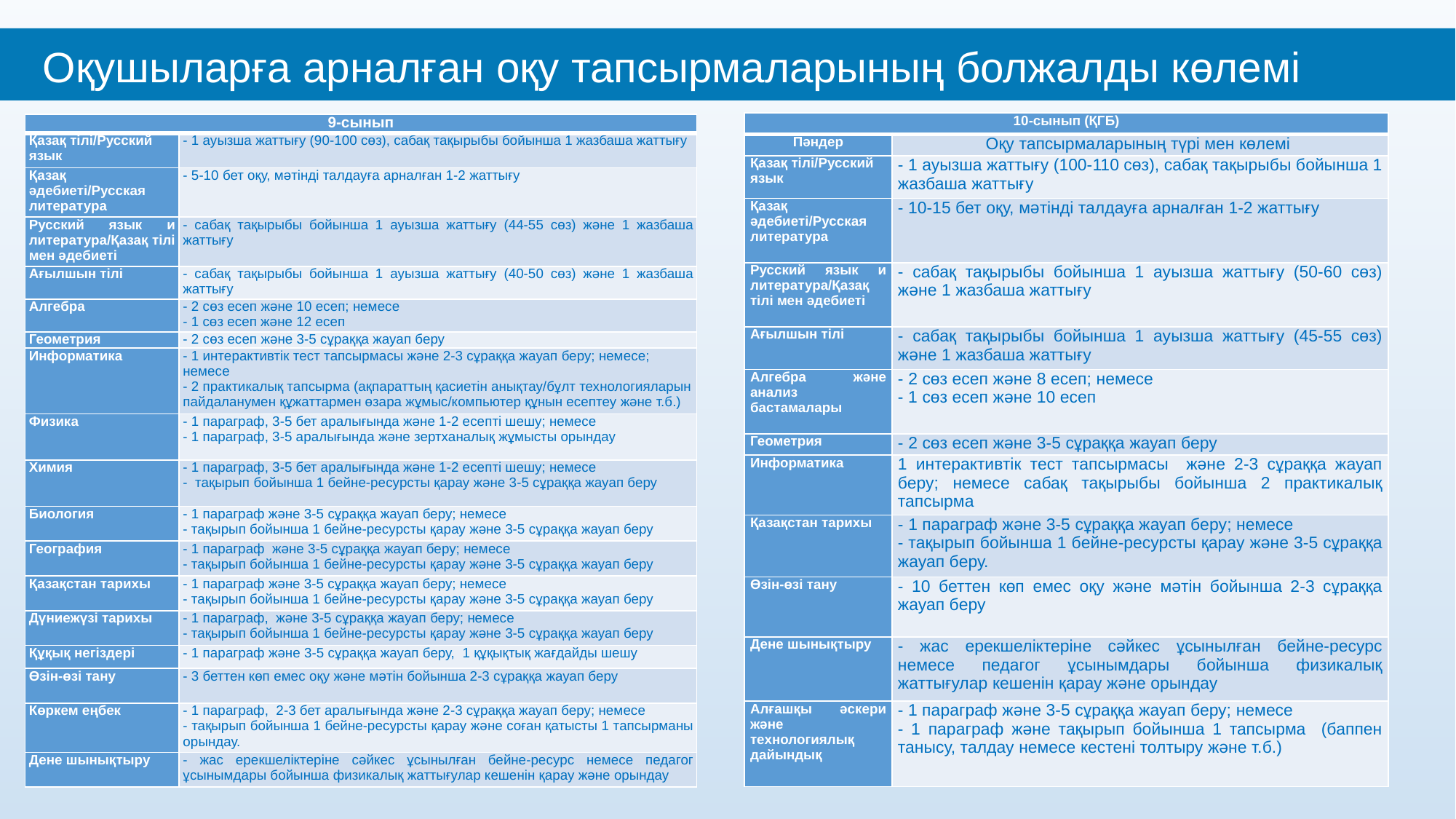

Оқушыларға арналған оқу тапсырмаларының болжалды көлемі
| 10-сынып (ҚГБ) |  |
| --- | --- |
| Пәндер | Оқу тапсырмаларының түрі мен көлемі |
| Қазақ тілі/Русский язык | - 1 ауызша жаттығу (100-110 сөз), сабақ тақырыбы бойынша 1 жазбаша жаттығу |
| Қазақ әдебиеті/Русская литература | - 10-15 бет оқу, мәтінді талдауға арналған 1-2 жаттығу |
| Русский язык и литература/Қазақ тілі мен әдебиеті | - сабақ тақырыбы бойынша 1 ауызша жаттығу (50-60 сөз) және 1 жазбаша жаттығу |
| Ағылшын тілі | - сабақ тақырыбы бойынша 1 ауызша жаттығу (45-55 сөз) және 1 жазбаша жаттығу |
| Алгебра және анализ бастамалары | - 2 сөз есеп және 8 есеп; немесе - 1 сөз есеп және 10 есеп |
| Геометрия | - 2 сөз есеп және 3-5 сұраққа жауап беру |
| Информатика | 1 интерактивтік тест тапсырмасы және 2-3 сұраққа жауап беру; немесе сабақ тақырыбы бойынша 2 практикалық тапсырма |
| Қазақстан тарихы | - 1 параграф және 3-5 сұраққа жауап беру; немесе - тақырып бойынша 1 бейне-ресурсты қарау және 3-5 сұраққа жауап беру. |
| Өзін-өзі тану | - 10 беттен көп емес оқу және мәтін бойынша 2-3 сұраққа жауап беру |
| Дене шынықтыру | - жас ерекшеліктеріне сәйкес ұсынылған бейне-ресурс немесе педагог ұсынымдары бойынша физикалық жаттығулар кешенін қарау және орындау |
| Алғашқы әскери және технологиялық дайындық | - 1 параграф және 3-5 сұраққа жауап беру; немесе - 1 параграф және тақырып бойынша 1 тапсырма (баппен танысу, талдау немесе кестені толтыру және т.б.) |
| 9-сынып |  |
| --- | --- |
| Қазақ тілі/Русский язык | - 1 ауызша жаттығу (90-100 сөз), сабақ тақырыбы бойынша 1 жазбаша жаттығу |
| Қазақ әдебиеті/Русская литература | - 5-10 бет оқу, мәтінді талдауға арналған 1-2 жаттығу |
| Русский язык и литература/Қазақ тілі мен әдебиеті | - сабақ тақырыбы бойынша 1 ауызша жаттығу (44-55 сөз) және 1 жазбаша жаттығу |
| Ағылшын тілі | - сабақ тақырыбы бойынша 1 ауызша жаттығу (40-50 сөз) және 1 жазбаша жаттығу |
| Алгебра | - 2 сөз есеп және 10 есеп; немесе - 1 сөз есеп және 12 есеп |
| Геометрия | - 2 сөз есеп және 3-5 сұраққа жауап беру |
| Информатика | - 1 интерактивтік тест тапсырмасы және 2-3 сұраққа жауап беру; немесе; немесе - 2 практикалық тапсырма (ақпараттың қасиетін анықтау/бұлт технологияларын пайдаланумен құжаттармен өзара жұмыс/компьютер құнын есептеу және т.б.) |
| Физика | - 1 параграф, 3-5 бет аралығында және 1-2 есепті шешу; немесе - 1 параграф, 3-5 аралығында және зертханалық жұмысты орындау |
| Химия | - 1 параграф, 3-5 бет аралығында және 1-2 есепті шешу; немесе - тақырып бойынша 1 бейне-ресурсты қарау және 3-5 сұраққа жауап беру |
| Биология | - 1 параграф және 3-5 сұраққа жауап беру; немесе - тақырып бойынша 1 бейне-ресурсты қарау және 3-5 сұраққа жауап беру |
| География | - 1 параграф және 3-5 сұраққа жауап беру; немесе - тақырып бойынша 1 бейне-ресурсты қарау және 3-5 сұраққа жауап беру |
| Қазақстан тарихы | - 1 параграф және 3-5 сұраққа жауап беру; немесе - тақырып бойынша 1 бейне-ресурсты қарау және 3-5 сұраққа жауап беру |
| Дүниежүзі тарихы | - 1 параграф, және 3-5 сұраққа жауап беру; немесе - тақырып бойынша 1 бейне-ресурсты қарау және 3-5 сұраққа жауап беру |
| Құқық негіздері | - 1 параграф және 3-5 сұраққа жауап беру, 1 құқықтық жағдайды шешу |
| Өзін-өзі тану | - 3 беттен көп емес оқу және мәтін бойынша 2-3 сұраққа жауап беру |
| Көркем еңбек | - 1 параграф, 2-3 бет аралығында және 2-3 сұраққа жауап беру; немесе - тақырып бойынша 1 бейне-ресурсты қарау және соған қатысты 1 тапсырманы орындау. |
| Дене шынықтыру | - жас ерекшеліктеріне сәйкес ұсынылған бейне-ресурс немесе педагог ұсынымдары бойынша физикалық жаттығулар кешенін қарау және орындау |